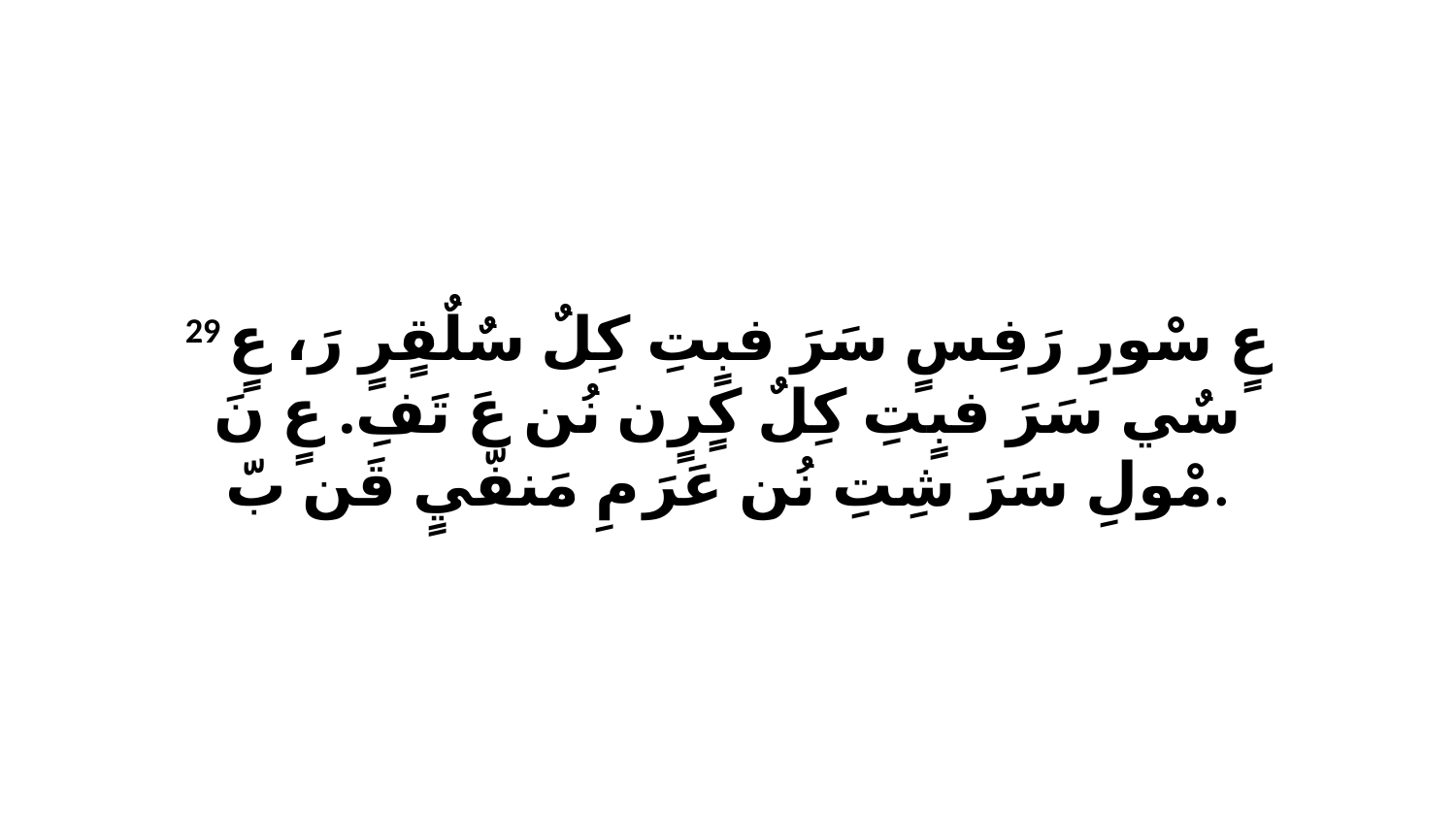

29 عٍ سْورِ رَفِسٍ سَرَ فبٍتِ كِلٌ سٌلٌقٍرٍ رَ، عٍ سٌي سَرَ فبٍتِ كِلٌ كٍرٍن نُن عَ تَفِ. عٍ نَ مْولِ سَرَ شِتِ نُن عَرَ مِ مَنفّيٍ قَن بّ.